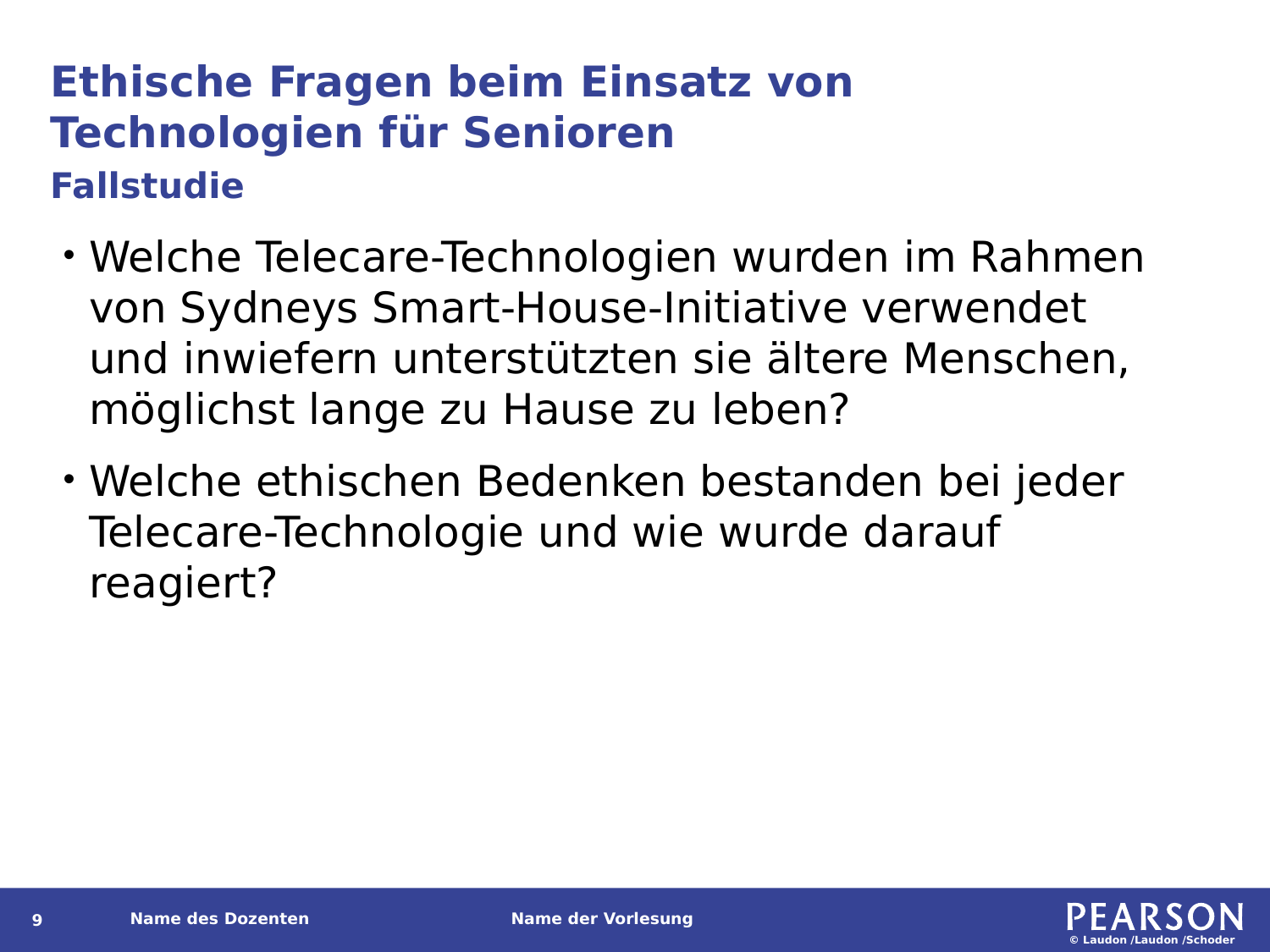

# Ethische Fragen beim Einsatz von Technologien für Senioren
Fallstudie
Welche Telecare-Technologien wurden im Rahmen von Sydneys Smart-House-Initiative verwendet und inwiefern unterstützten sie ältere Menschen, möglichst lange zu Hause zu leben?
Welche ethischen Bedenken bestanden bei jeder Telecare-Technologie und wie wurde darauf reagiert?

9